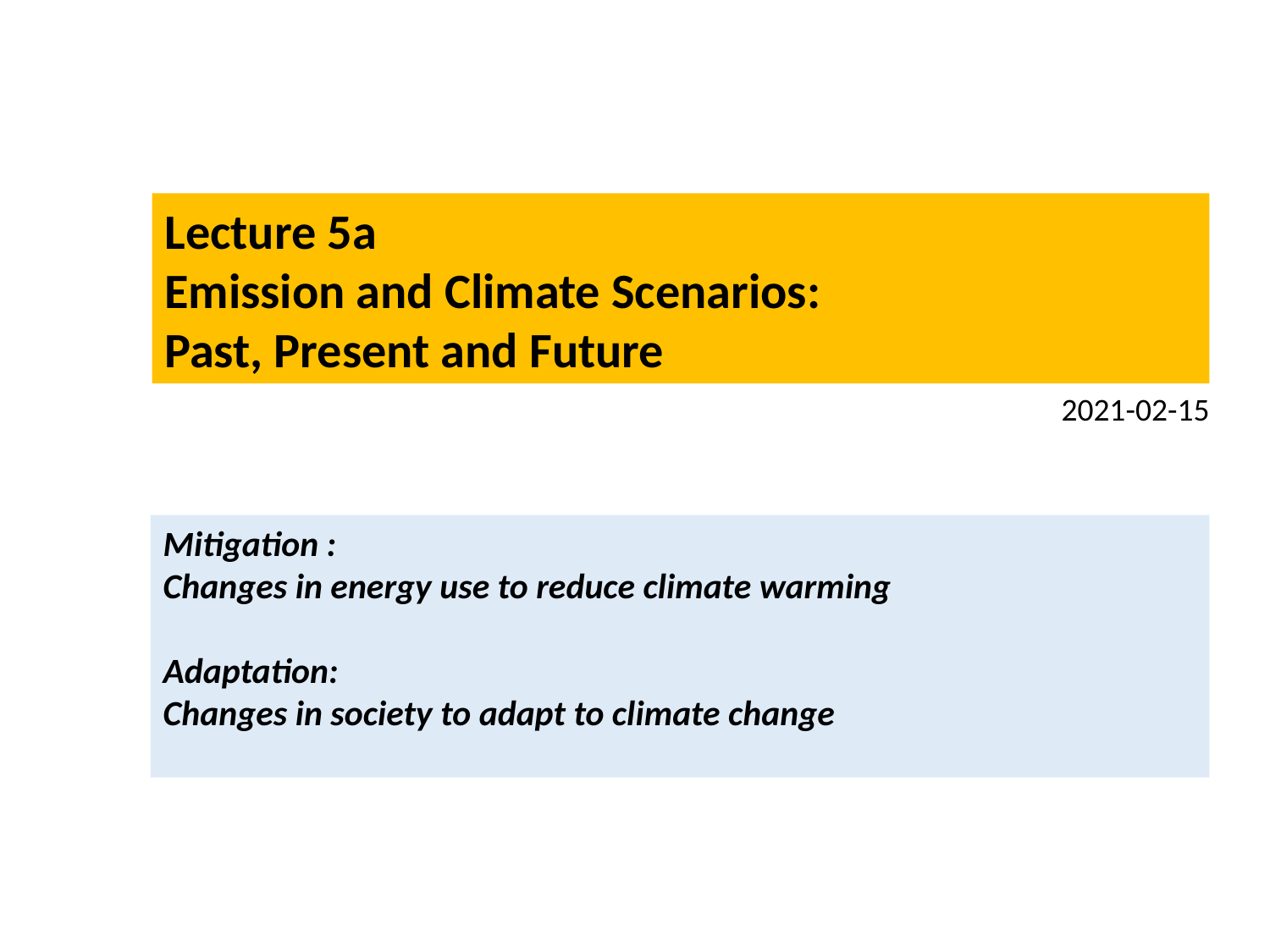

Lecture 5a
Emission and Climate Scenarios:
Past, Present and Future
2021-02-15
Mitigation :
Changes in energy use to reduce climate warming

Adaptation:
Changes in society to adapt to climate change